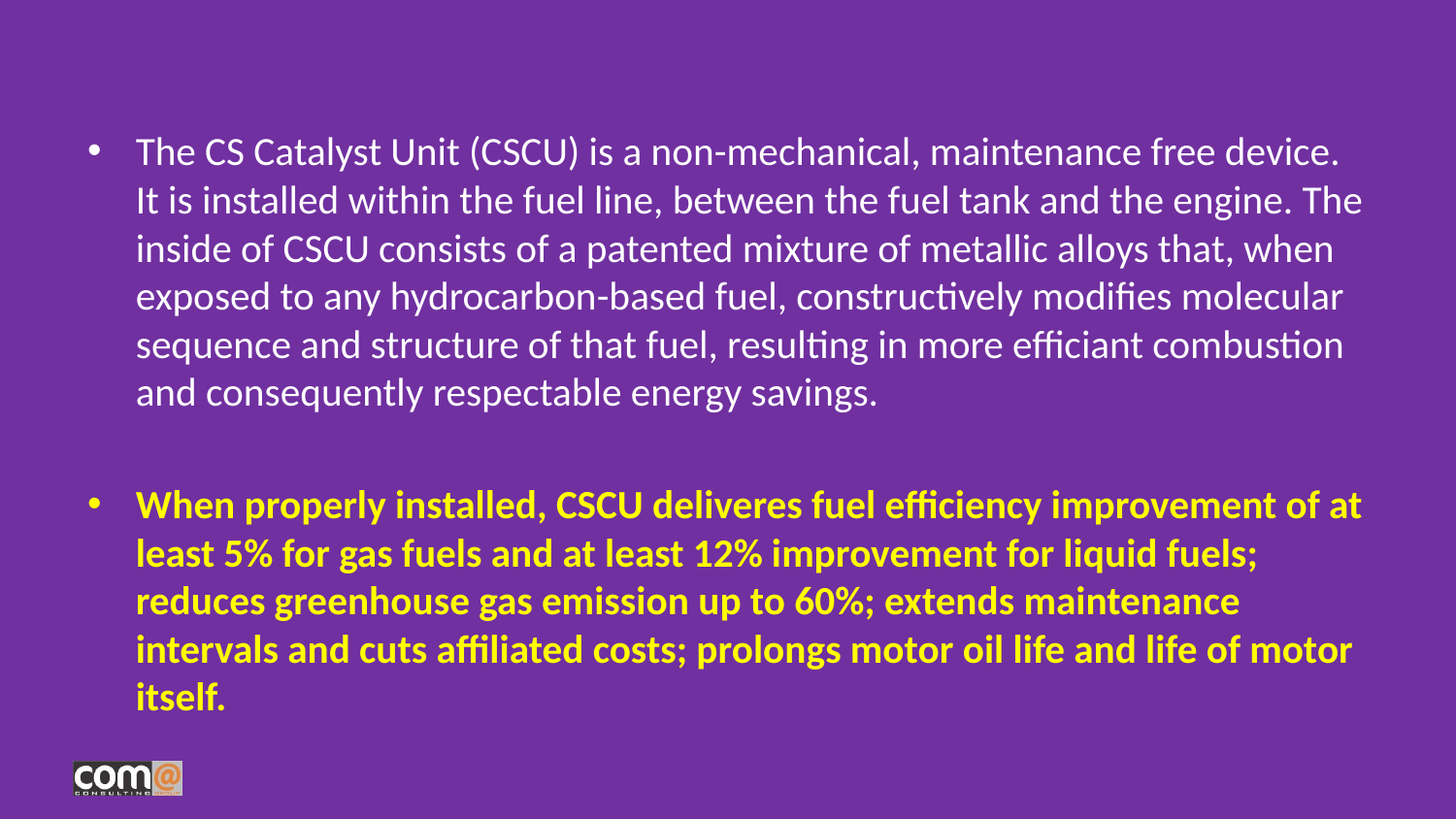

The CS Catalyst Unit (CSCU) is a non-mechanical, maintenance free device. It is installed within the fuel line, between the fuel tank and the engine. The inside of CSCU consists of a patented mixture of metallic alloys that, when exposed to any hydrocarbon-based fuel, constructively modifies molecular sequence and structure of that fuel, resulting in more efficiant combustion and consequently respectable energy savings.

When properly installed, CSCU deliveres fuel efficiency improvement of at least 5% for gas fuels and at least 12% improvement for liquid fuels; reduces greenhouse gas emission up to 60%; extends maintenance intervals and cuts affiliated costs; prolongs motor oil life and life of motor itself.